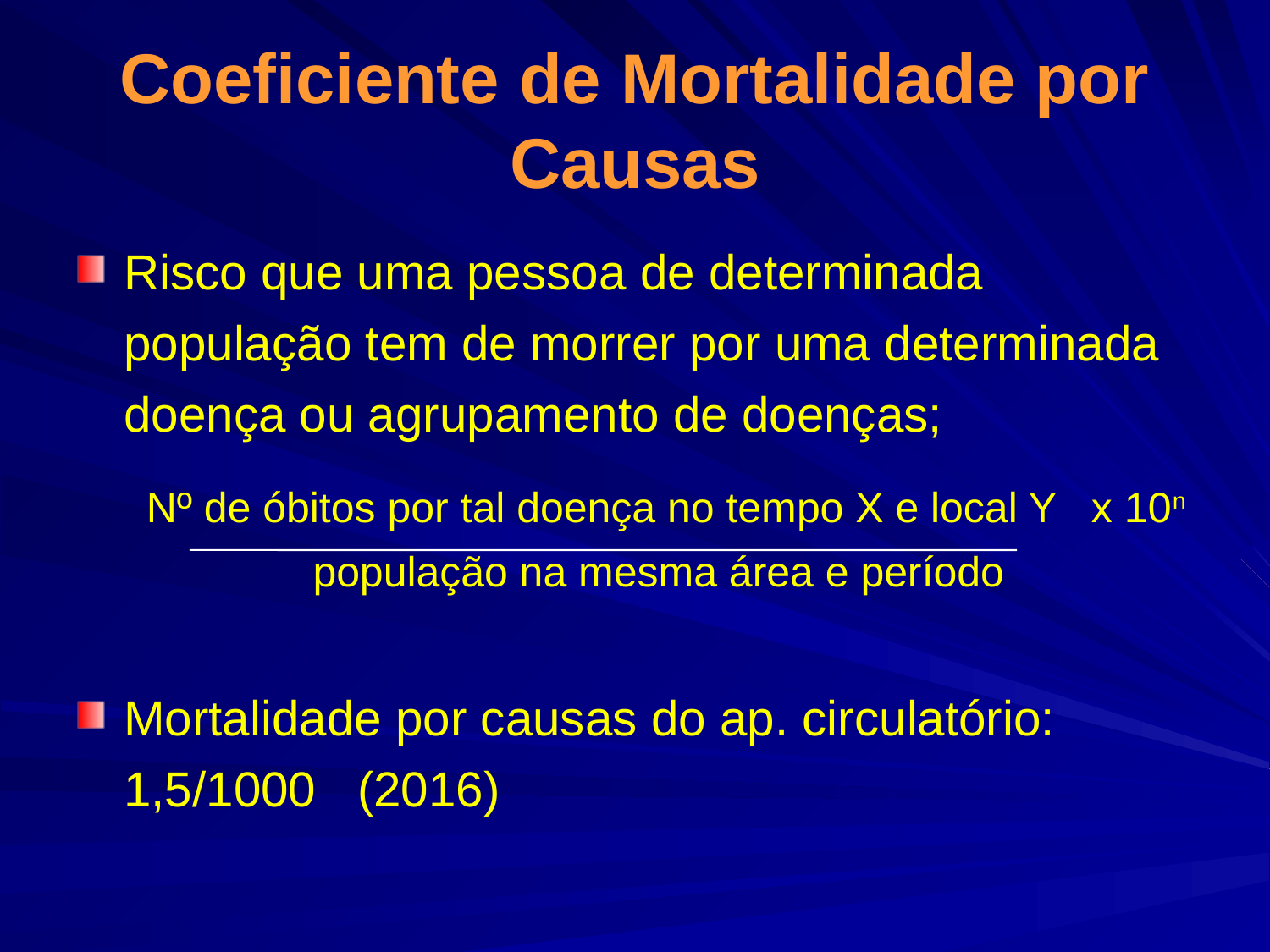

# Coeficiente de Mortalidade por Causas
Risco que uma pessoa de determinada população tem de morrer por uma determinada doença ou agrupamento de doenças;
    Nº de óbitos por tal doença no tempo X e local Y   x 10n população na mesma área e período

Mortalidade por causas do ap. circulatório: 1,5/1000   (2016)